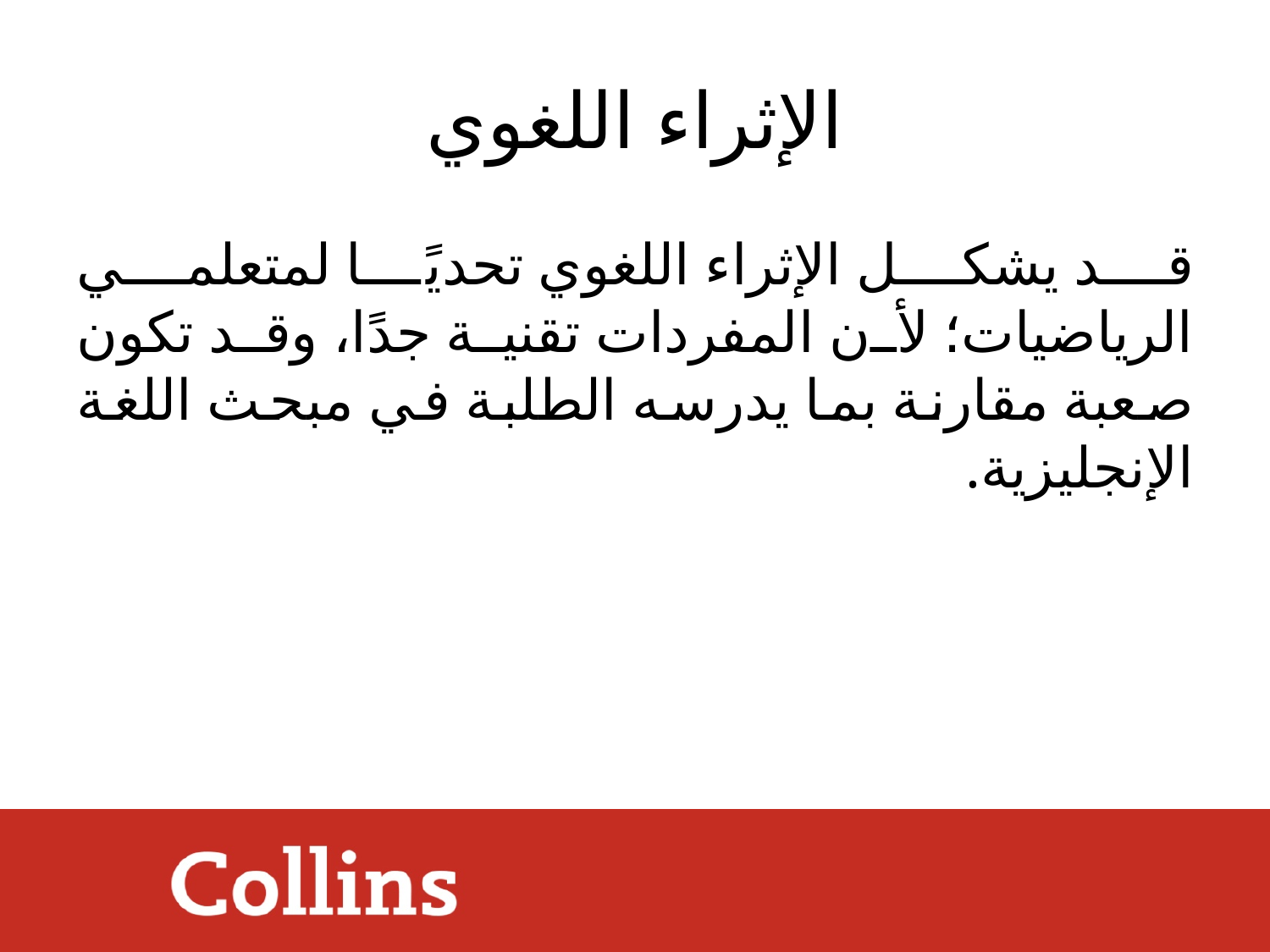

# الإثراء اللغوي
قد يشكل الإثراء اللغوي تحديًا لمتعلمي الرياضيات؛ لأن المفردات تقنية جدًا، وقد تكون صعبة مقارنة بما يدرسه الطلبة في مبحث اللغة الإنجليزية.